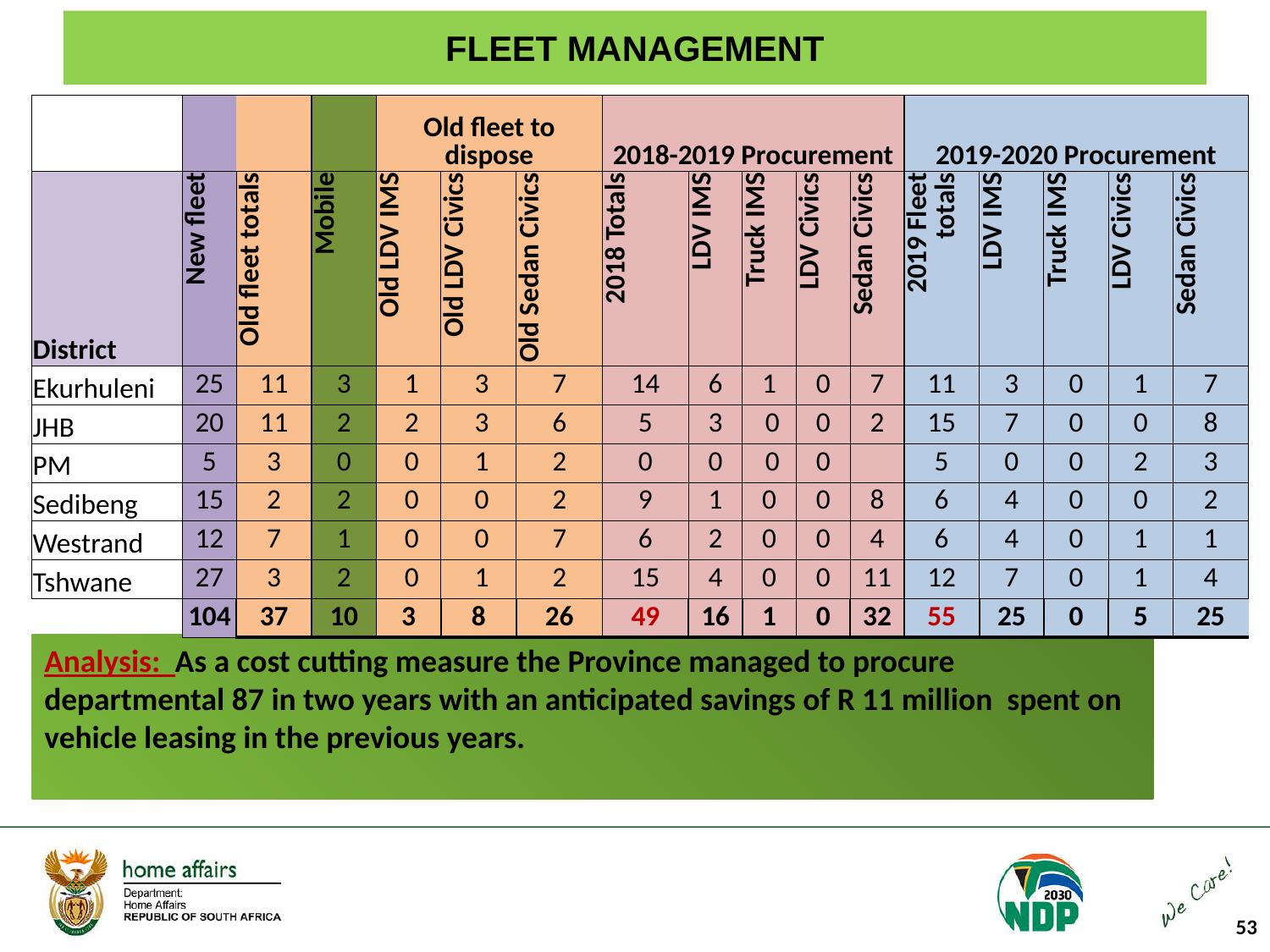

# FLEET MANAGEMENT
|  |  |  |  | Old fleet to dispose |  |  | 2018-2019 Procurement |  |  |  |  | 2019-2020 Procurement |  |  |  |  |
| --- | --- | --- | --- | --- | --- | --- | --- | --- | --- | --- | --- | --- | --- | --- | --- | --- |
| District | New fleet | Old fleet totals | Mobile | Old LDV IMS | Old LDV Civics | Old Sedan Civics | 2018 Totals | LDV IMS | Truck IMS | LDV Civics | Sedan Civics | 2019 Fleet totals | LDV IMS | Truck IMS | LDV Civics | Sedan Civics |
| Ekurhuleni | 25 | 11 | 3 | 1 | 3 | 7 | 14 | 6 | 1 | 0 | 7 | 11 | 3 | 0 | 1 | 7 |
| JHB | 20 | 11 | 2 | 2 | 3 | 6 | 5 | 3 | 0 | 0 | 2 | 15 | 7 | 0 | 0 | 8 |
| PM | 5 | 3 | 0 | 0 | 1 | 2 | 0 | 0 | 0 | 0 |  | 5 | 0 | 0 | 2 | 3 |
| Sedibeng | 15 | 2 | 2 | 0 | 0 | 2 | 9 | 1 | 0 | 0 | 8 | 6 | 4 | 0 | 0 | 2 |
| Westrand | 12 | 7 | 1 | 0 | 0 | 7 | 6 | 2 | 0 | 0 | 4 | 6 | 4 | 0 | 1 | 1 |
| Tshwane | 27 | 3 | 2 | 0 | 1 | 2 | 15 | 4 | 0 | 0 | 11 | 12 | 7 | 0 | 1 | 4 |
|  | 104 | 37 | 10 | 3 | 8 | 26 | 49 | 16 | 1 | 0 | 32 | 55 | 25 | 0 | 5 | 25 |
Analysis:  As a cost cutting measure the Province managed to procure departmental 87 in two years with an anticipated savings of R 11 million  spent on vehicle leasing in the previous years.

53